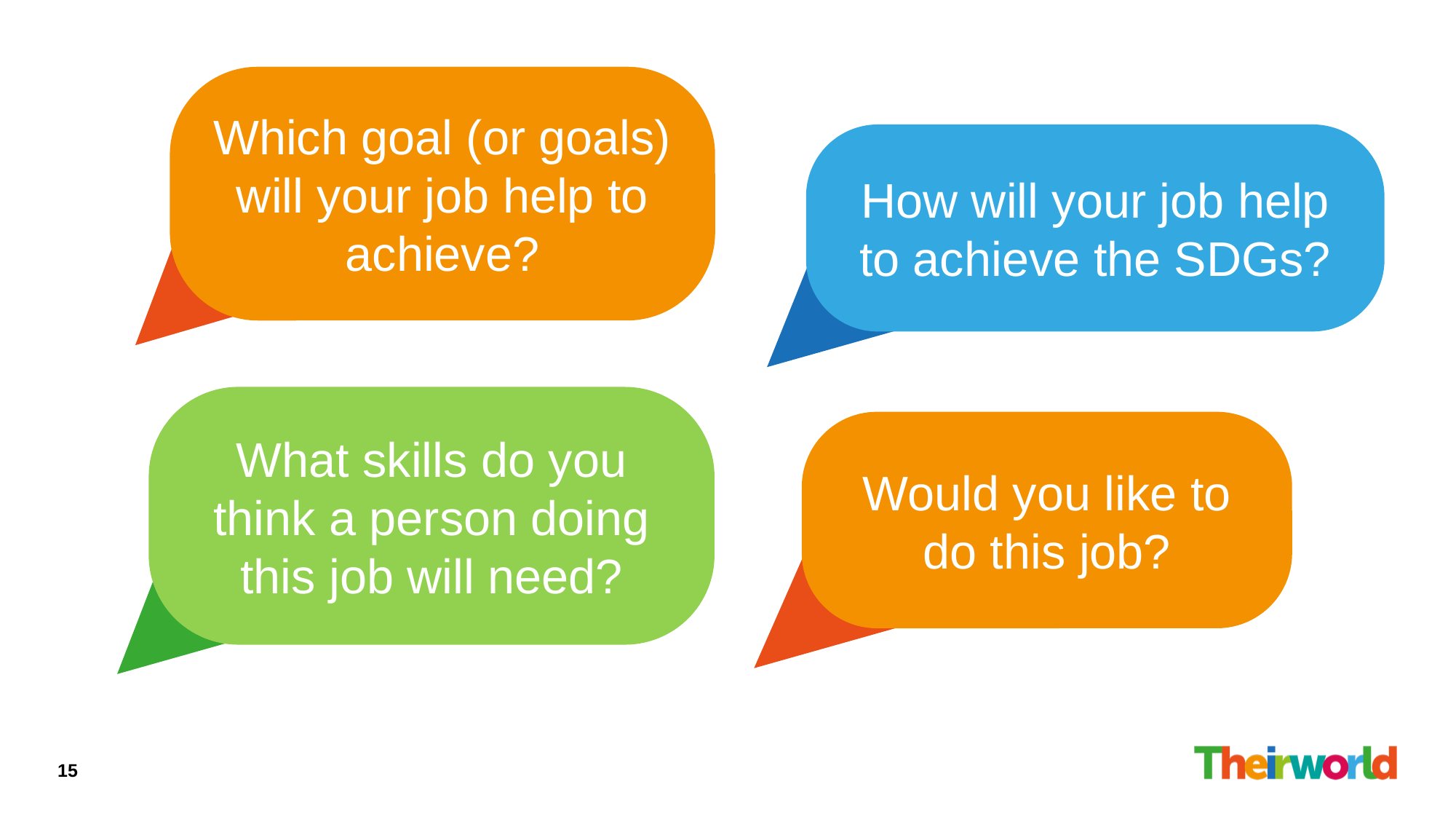

Which goal (or goals) will your job help to achieve?

How will your job help to achieve the SDGs?

What skills do you think a person doing this job will need?

Would you like to do this job?

15